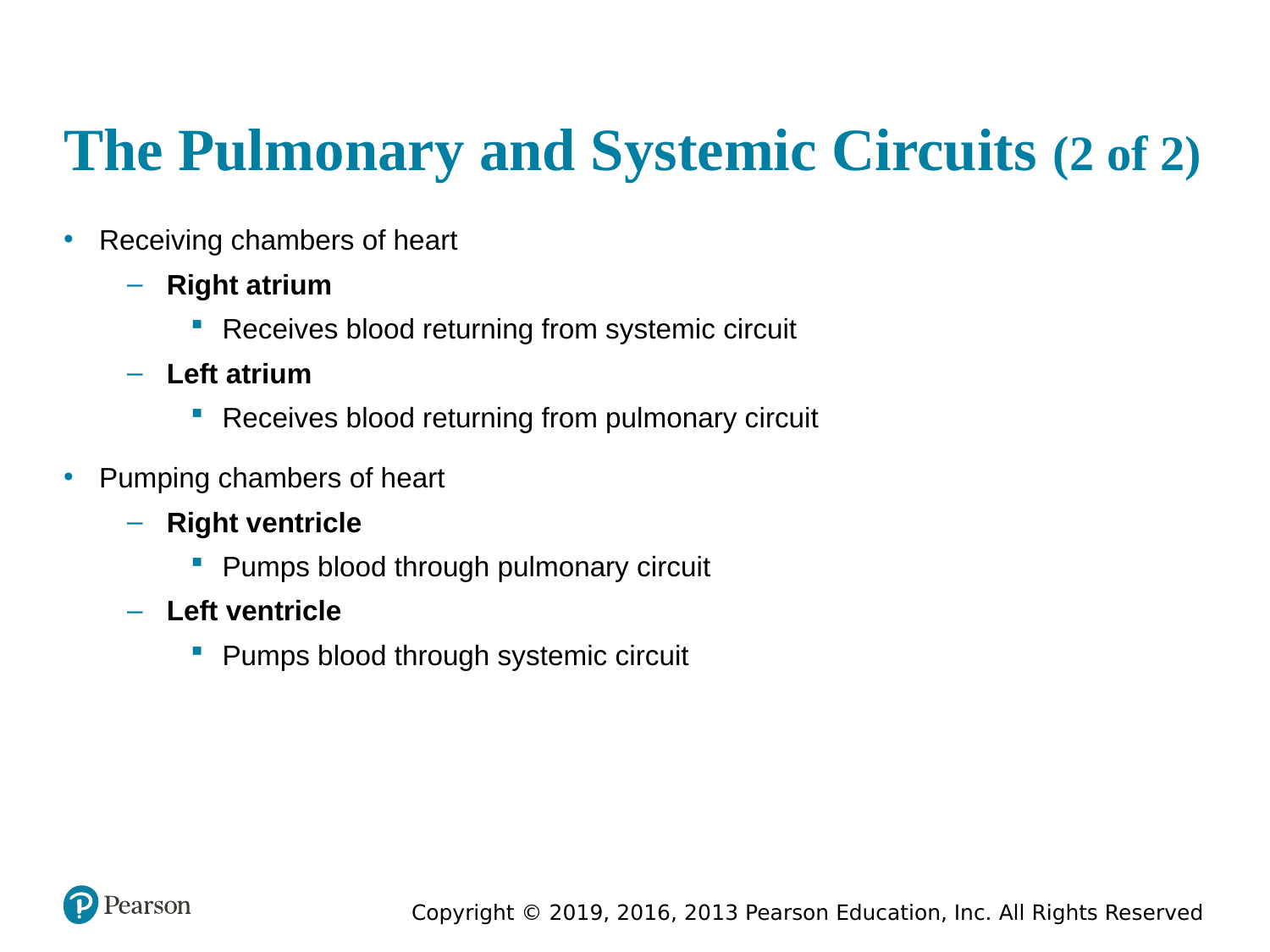

# The Pulmonary and Systemic Circuits (2 of 2)
Receiving chambers of heart
Right atrium
Receives blood returning from systemic circuit
Left atrium
Receives blood returning from pulmonary circuit
Pumping chambers of heart
Right ventricle
Pumps blood through pulmonary circuit
Left ventricle
Pumps blood through systemic circuit